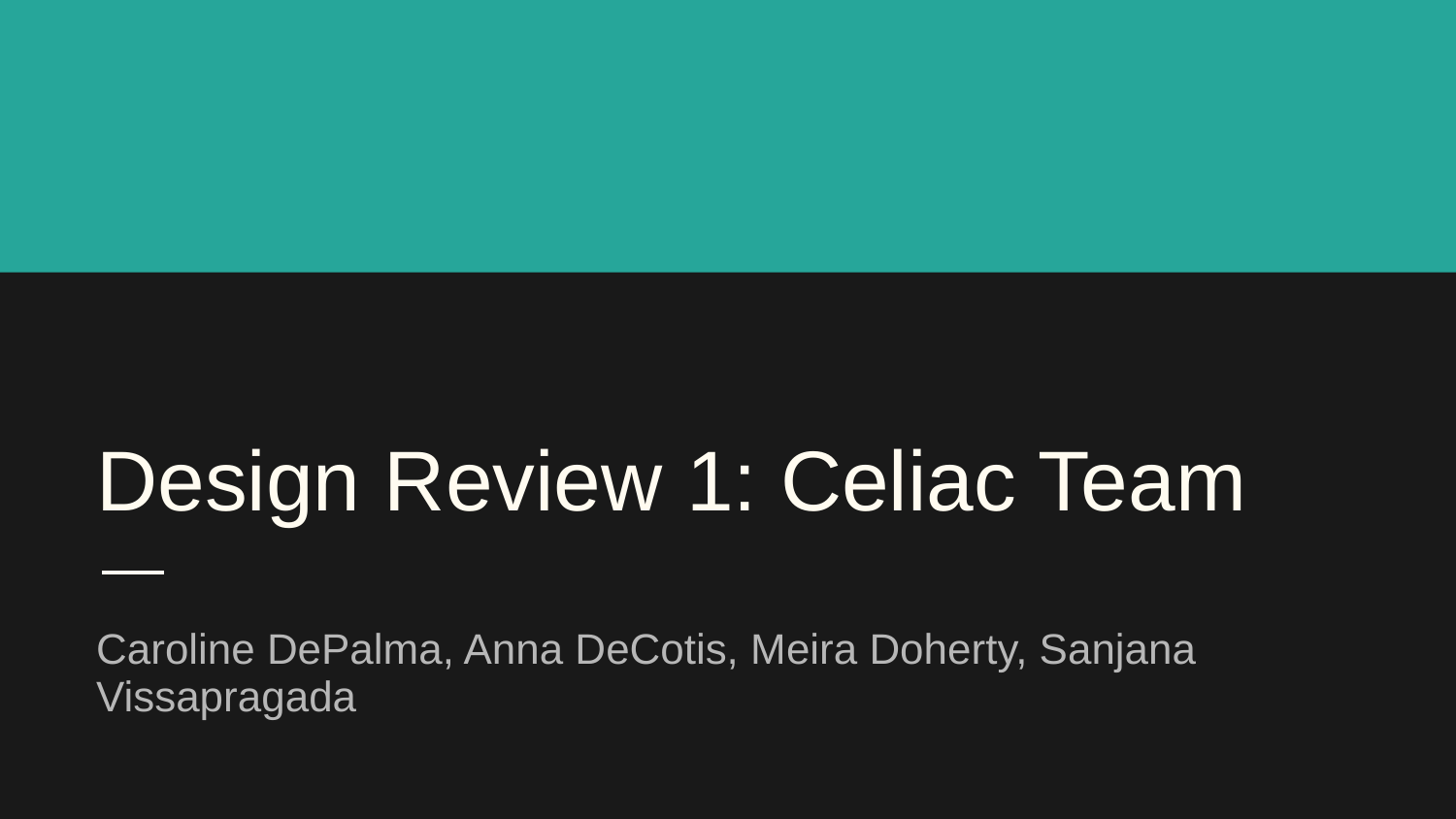

# Design Review 1: Celiac Team
Caroline DePalma, Anna DeCotis, Meira Doherty, Sanjana Vissapragada